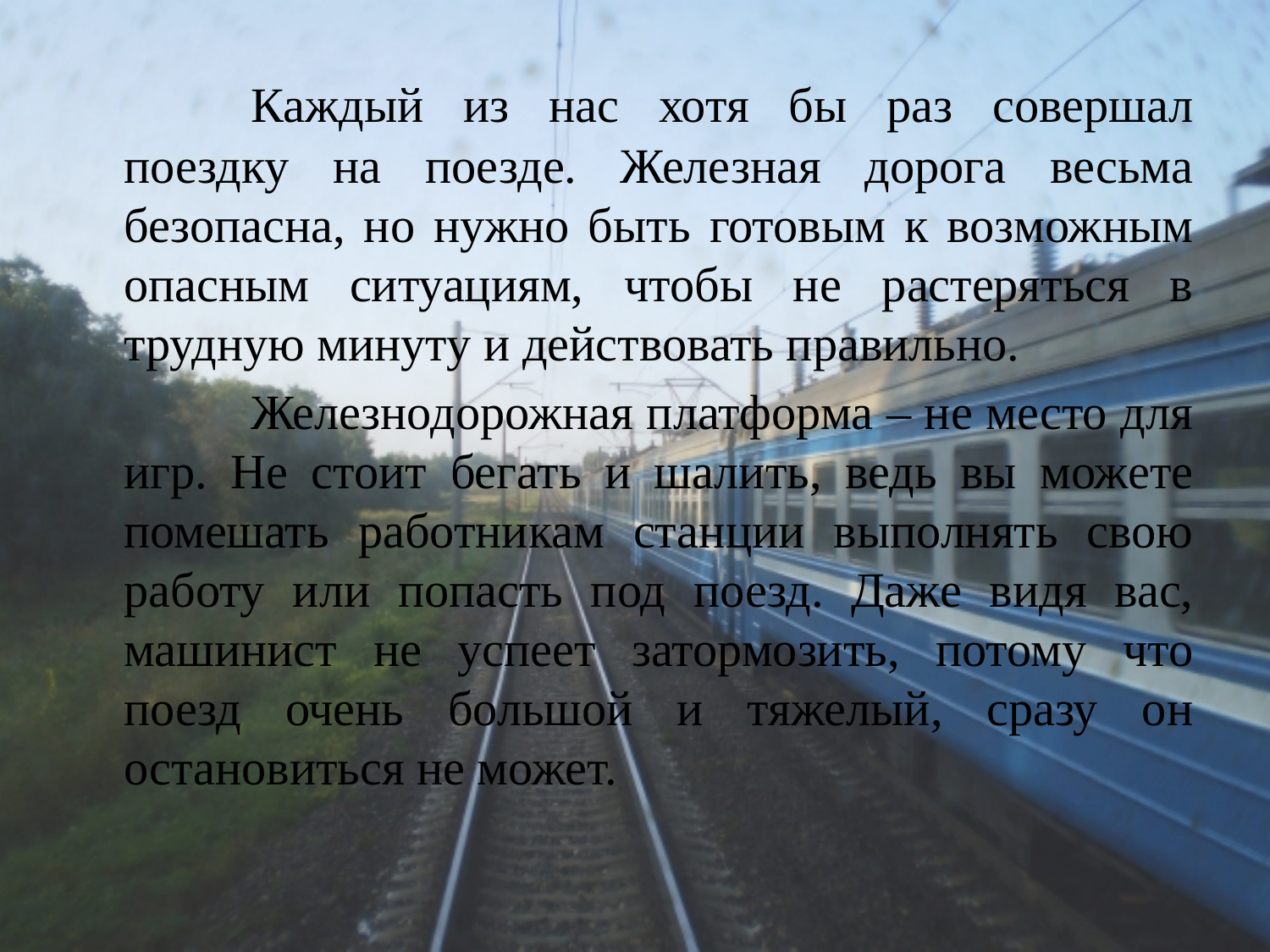

Каждый из нас хотя бы раз совершал поездку на поезде. Железная дорога весьма безопасна, но нужно быть готовым к возможным опасным ситуациям, чтобы не растеряться в трудную минуту и действовать правильно.
		Железнодорожная платформа – не место для игр. Не стоит бегать и шалить, ведь вы можете помешать работникам станции выполнять свою работу или попасть под поезд. Даже видя вас, машинист не успеет затормозить, потому что поезд очень большой и тяжелый, сразу он остановиться не может.